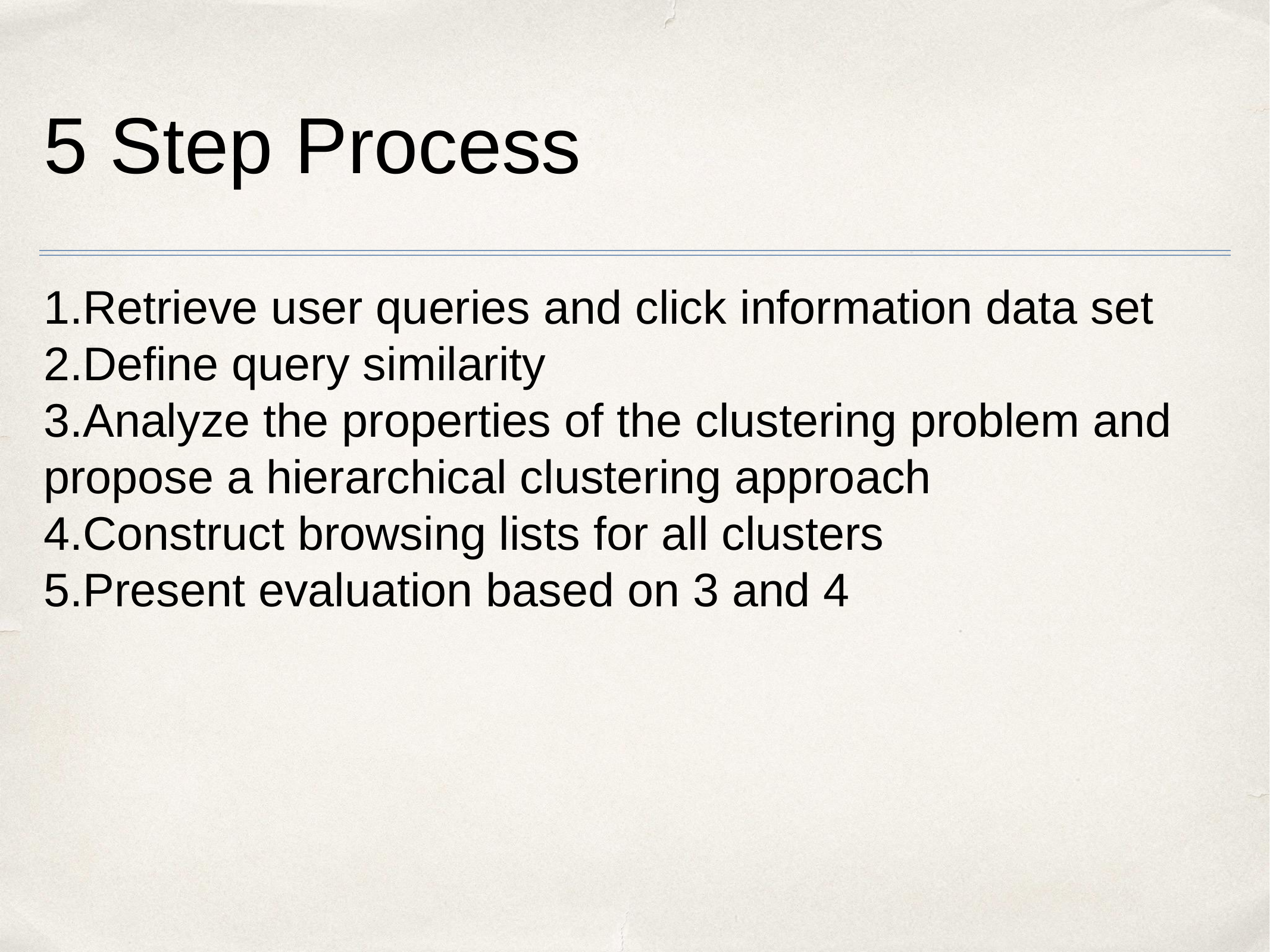

# 5 Step Process
1.Retrieve user queries and click information data set
2.Define query similarity
3.Analyze the properties of the clustering problem and propose a hierarchical clustering approach
4.Construct browsing lists for all clusters
5.Present evaluation based on 3 and 4